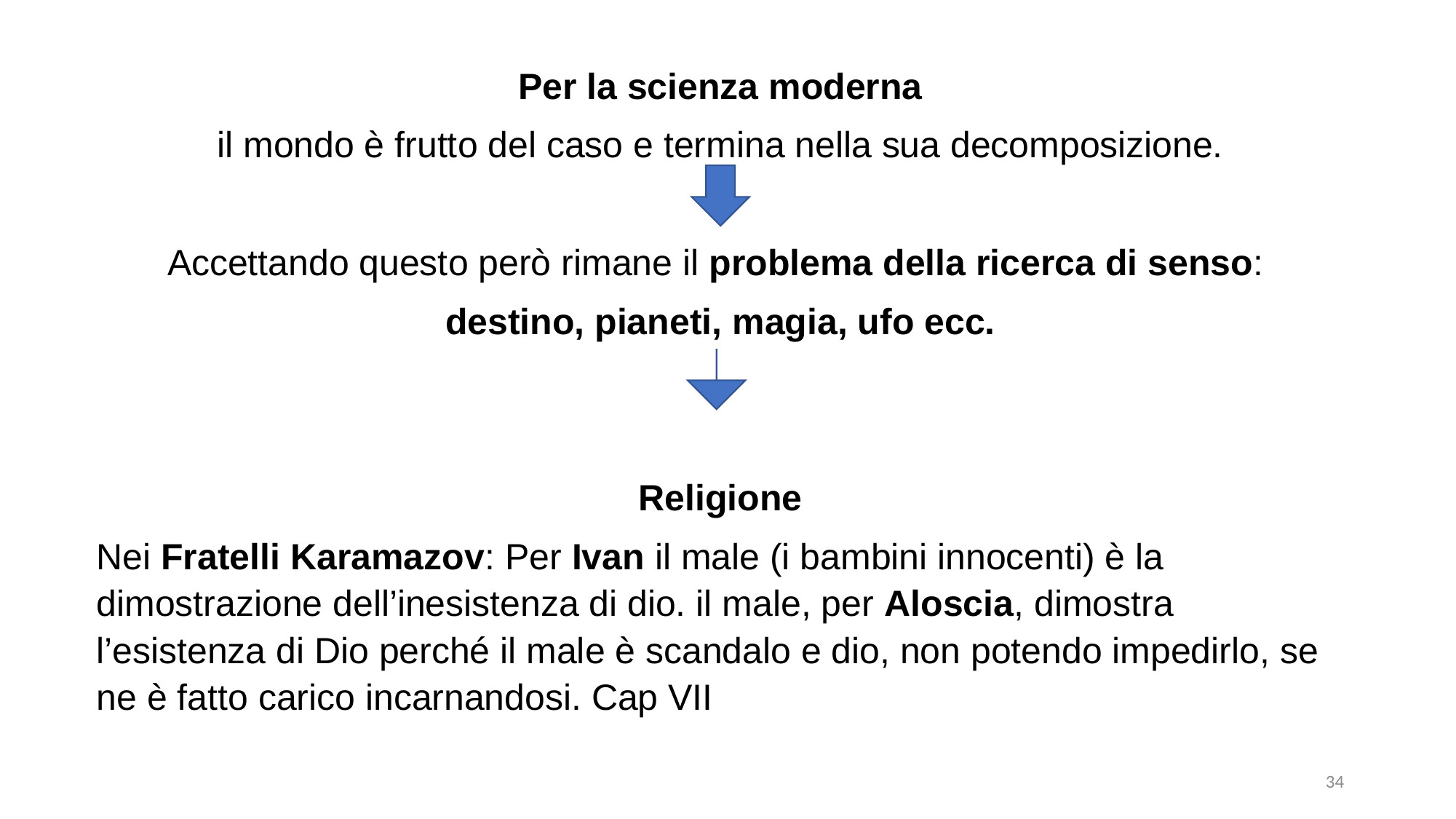

Per la scienza moderna
il mondo è frutto del caso e termina nella sua decomposizione.

Accettando questo però rimane il problema della ricerca di senso:
destino, pianeti, magia, ufo ecc.

Religione
Nei Fratelli Karamazov: Per Ivan il male (i bambini innocenti) è la dimostrazione dell’inesistenza di dio. il male, per Aloscia, dimostra l’esistenza di Dio perché il male è scandalo e dio, non potendo impedirlo, se ne è fatto carico incarnandosi. Cap VII

34